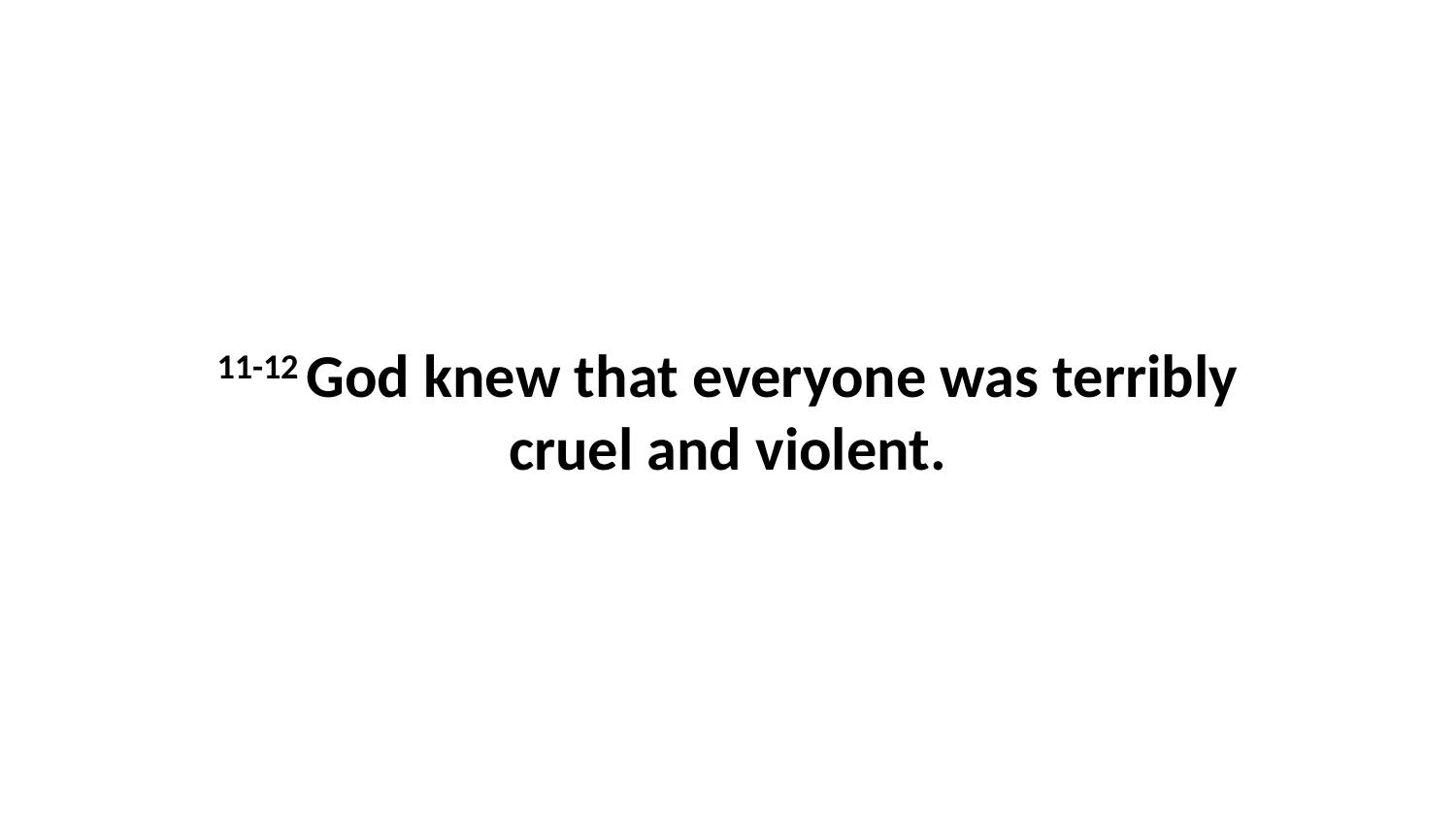

11-12 God knew that everyone was terribly cruel and violent.